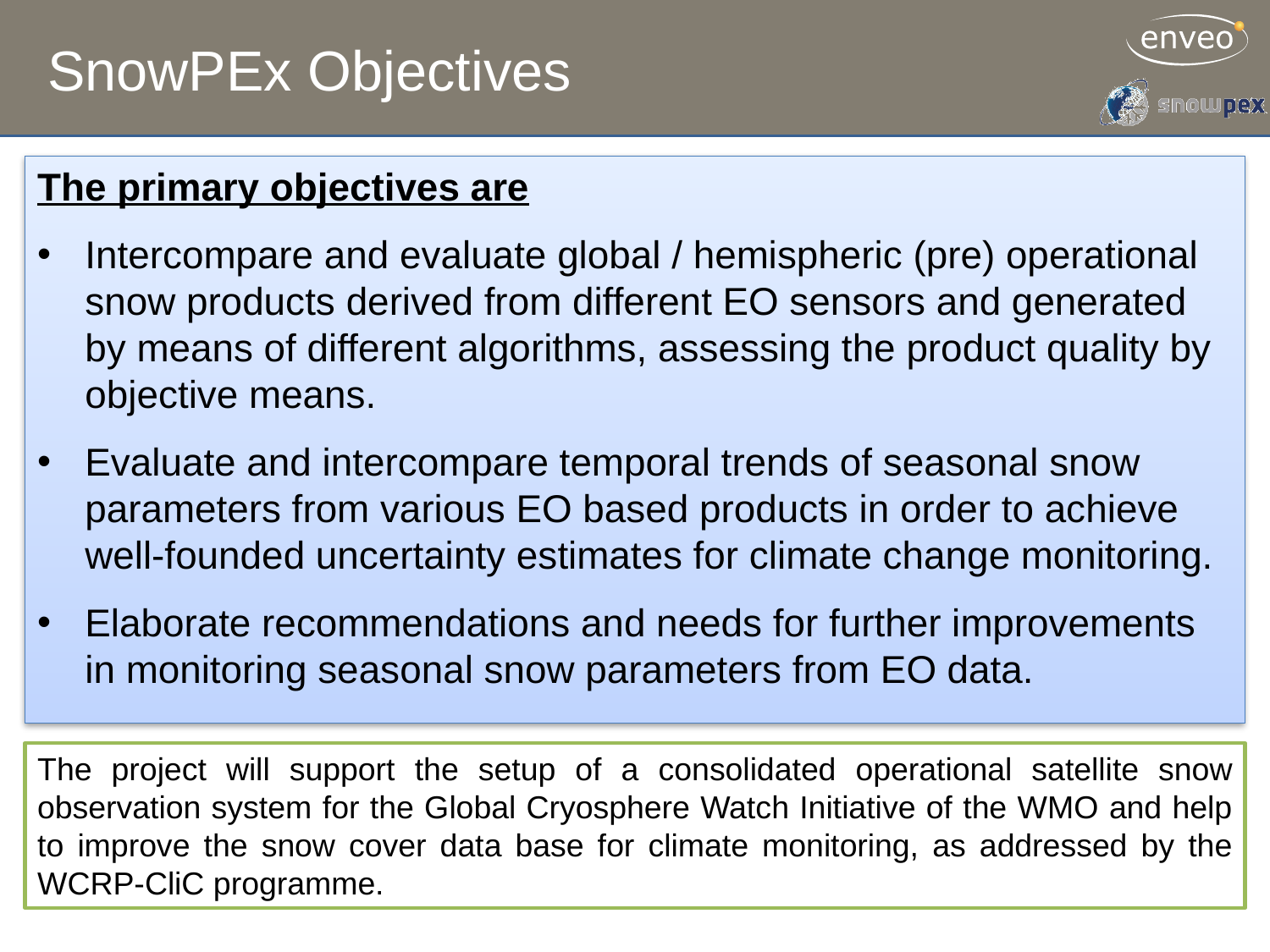

# SnowPEx Objectives
The primary objectives are
Intercompare and evaluate global / hemispheric (pre) operational snow products derived from different EO sensors and generated by means of different algorithms, assessing the product quality by objective means.
Evaluate and intercompare temporal trends of seasonal snow parameters from various EO based products in order to achieve well-founded uncertainty estimates for climate change monitoring.
Elaborate recommendations and needs for further improvements in monitoring seasonal snow parameters from EO data.
The project will support the setup of a consolidated operational satellite snow observation system for the Global Cryosphere Watch Initiative of the WMO and help to improve the snow cover data base for climate monitoring, as addressed by the WCRP-CliC programme.